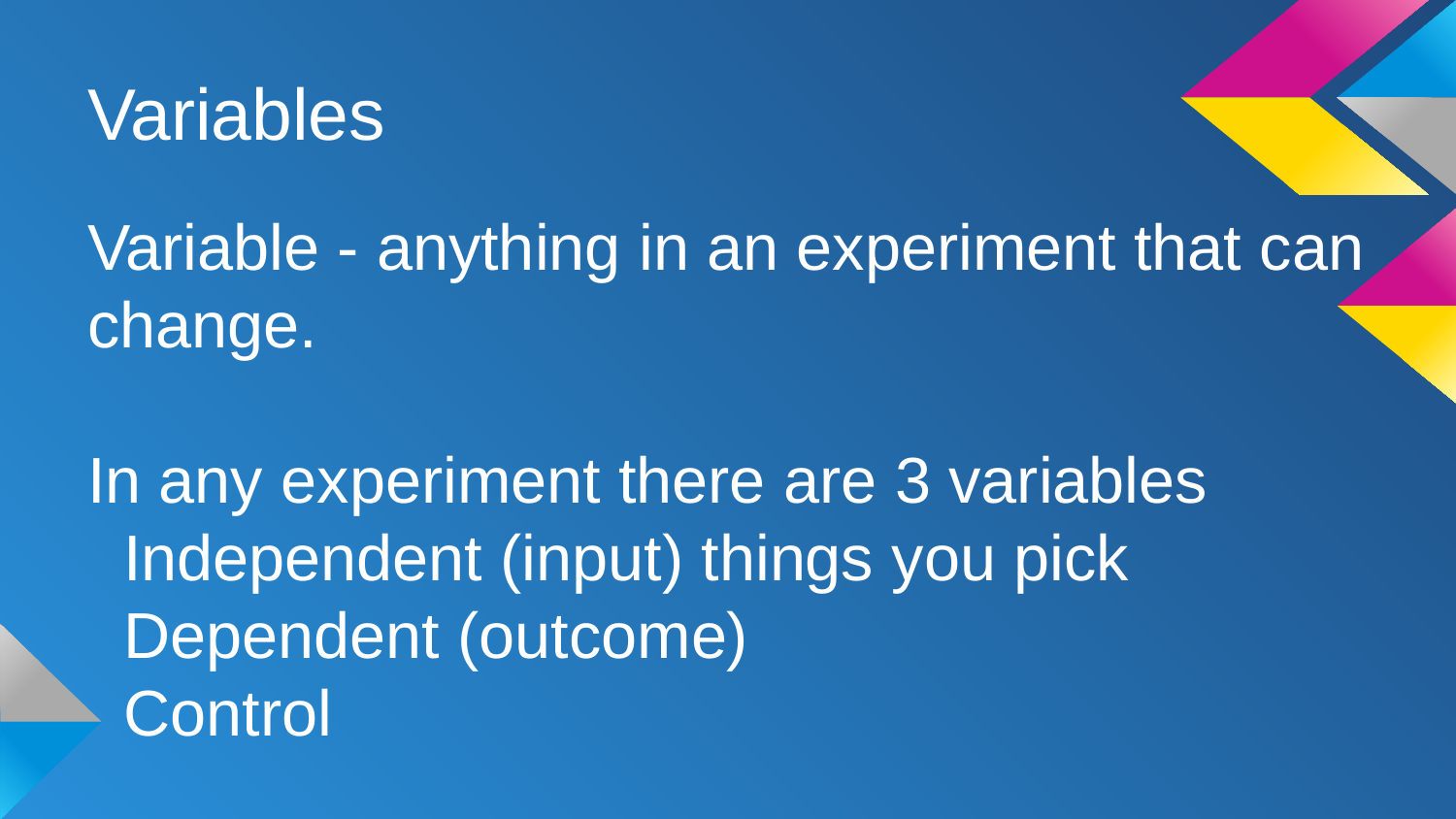

# Variables
Variable - anything in an experiment that can change.

In any experiment there are 3 variables
Independent (input) things you pick
Dependent (outcome)
Control